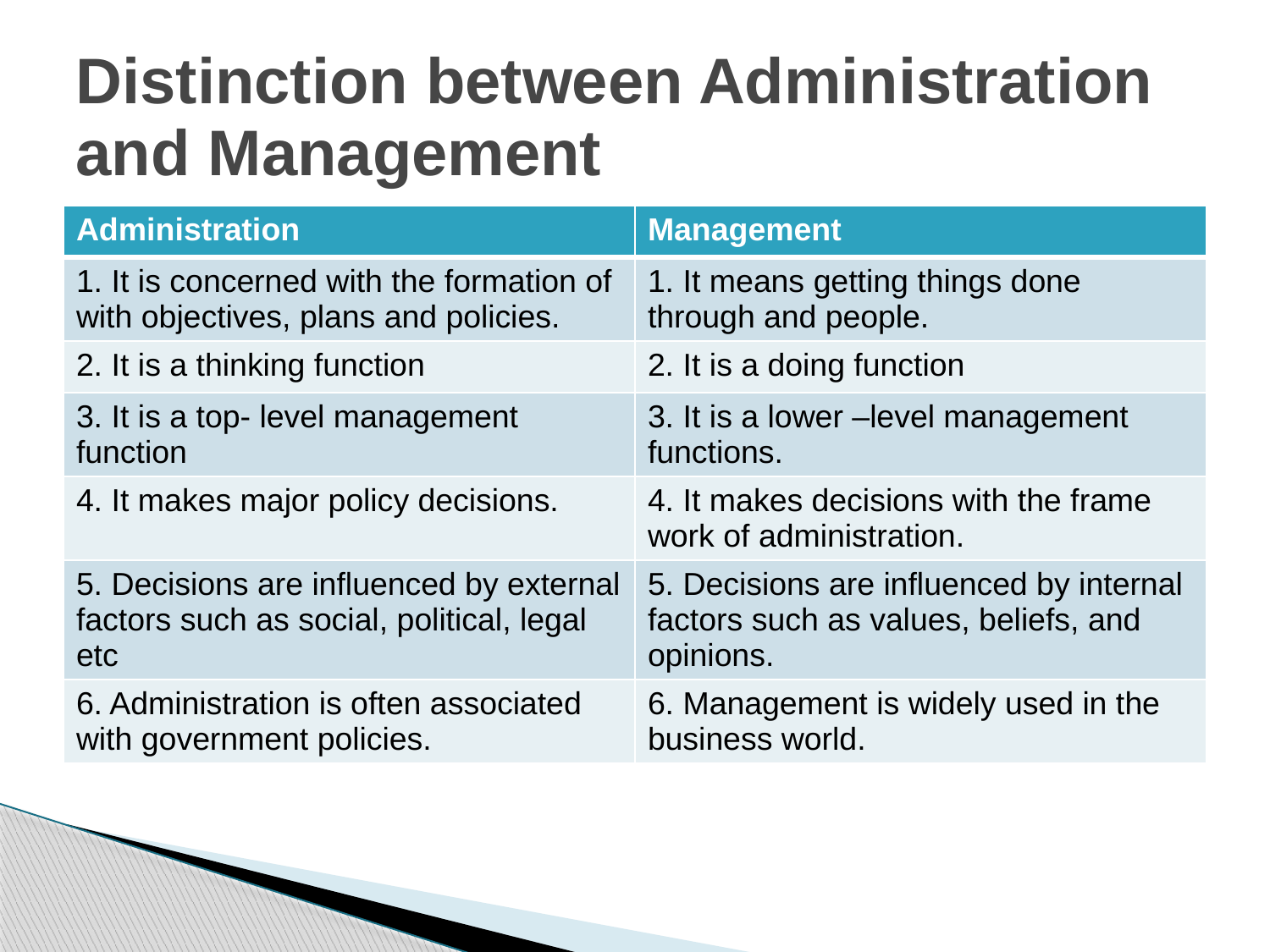

# Distinction between Administration and Management
| Administration | Management |
| --- | --- |
| 1. It is concerned with the formation of with objectives, plans and policies. | 1. It means getting things done through and people. |
| 2. It is a thinking function | 2. It is a doing function |
| 3. It is a top- level management function | 3. It is a lower –level management functions. |
| 4. It makes major policy decisions. | 4. It makes decisions with the frame work of administration. |
| 5. Decisions are influenced by external factors such as social, political, legal etc | 5. Decisions are influenced by internal factors such as values, beliefs, and opinions. |
| 6. Administration is often associated with government policies. | 6. Management is widely used in the business world. |